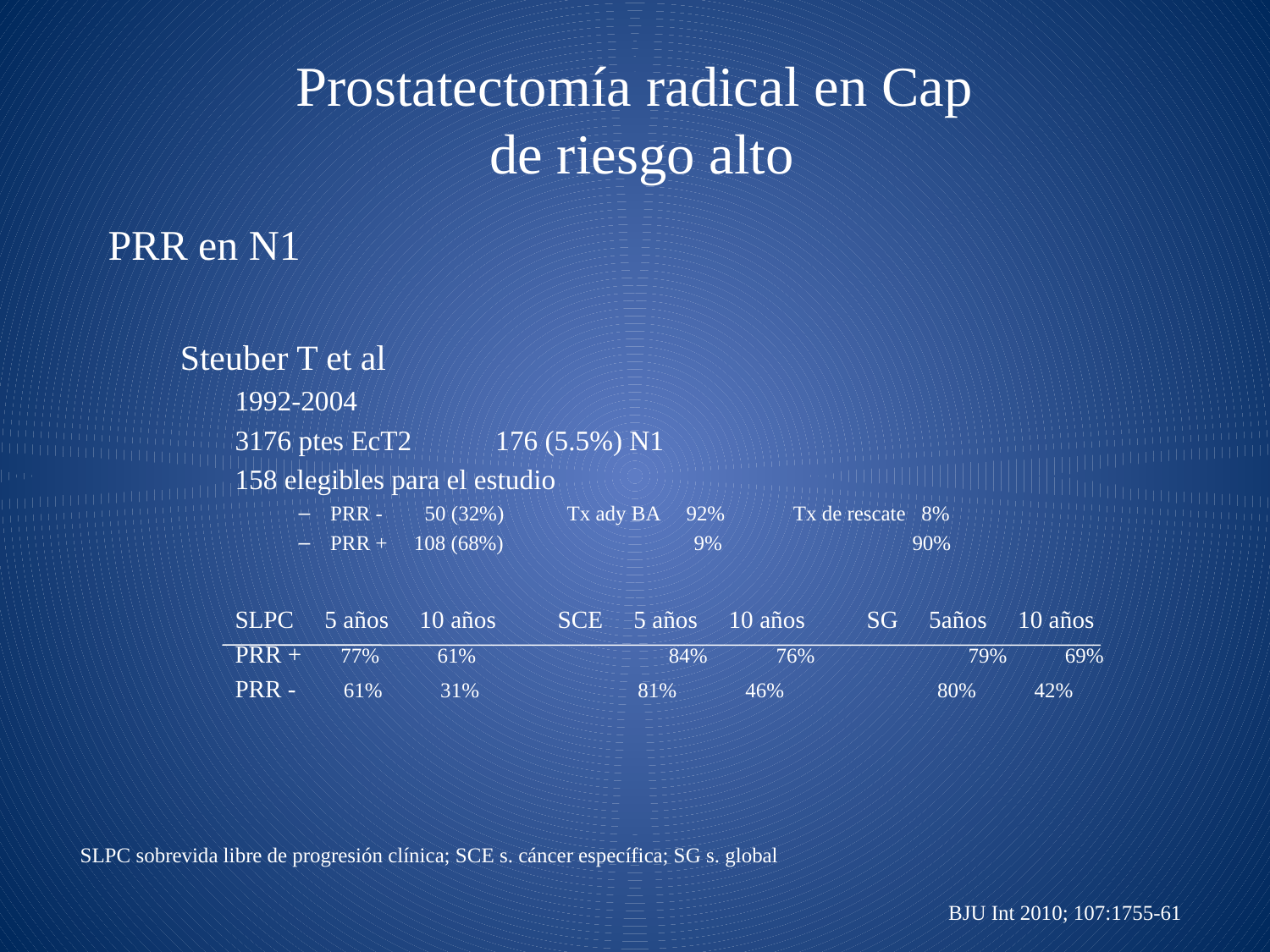

# Prostatectomía radical en Cap de riesgo alto
PRR en N1

 Steuber T et al
1992-2004
3176 ptes EcT2            176 (5.5%) N1
158 elegibles para el estudio
PRR -        50 (32%)            Tx ady BA     92%             Tx de rescate   8%
PRR +     108 (68%)                                    9%                                    90%

SLPC     5 años     10 años          SCE     5 años     10 años          SG     5años     10 años
PRR +       77%           61%	                            84%             76%                             79%           69%
PRR -         61%           31%                              81%             46%                             80%           42%

SLPC sobrevida libre de progresión clínica; SCE s. cáncer específica; SG s. global
BJU Int 2010; 107:1755-61